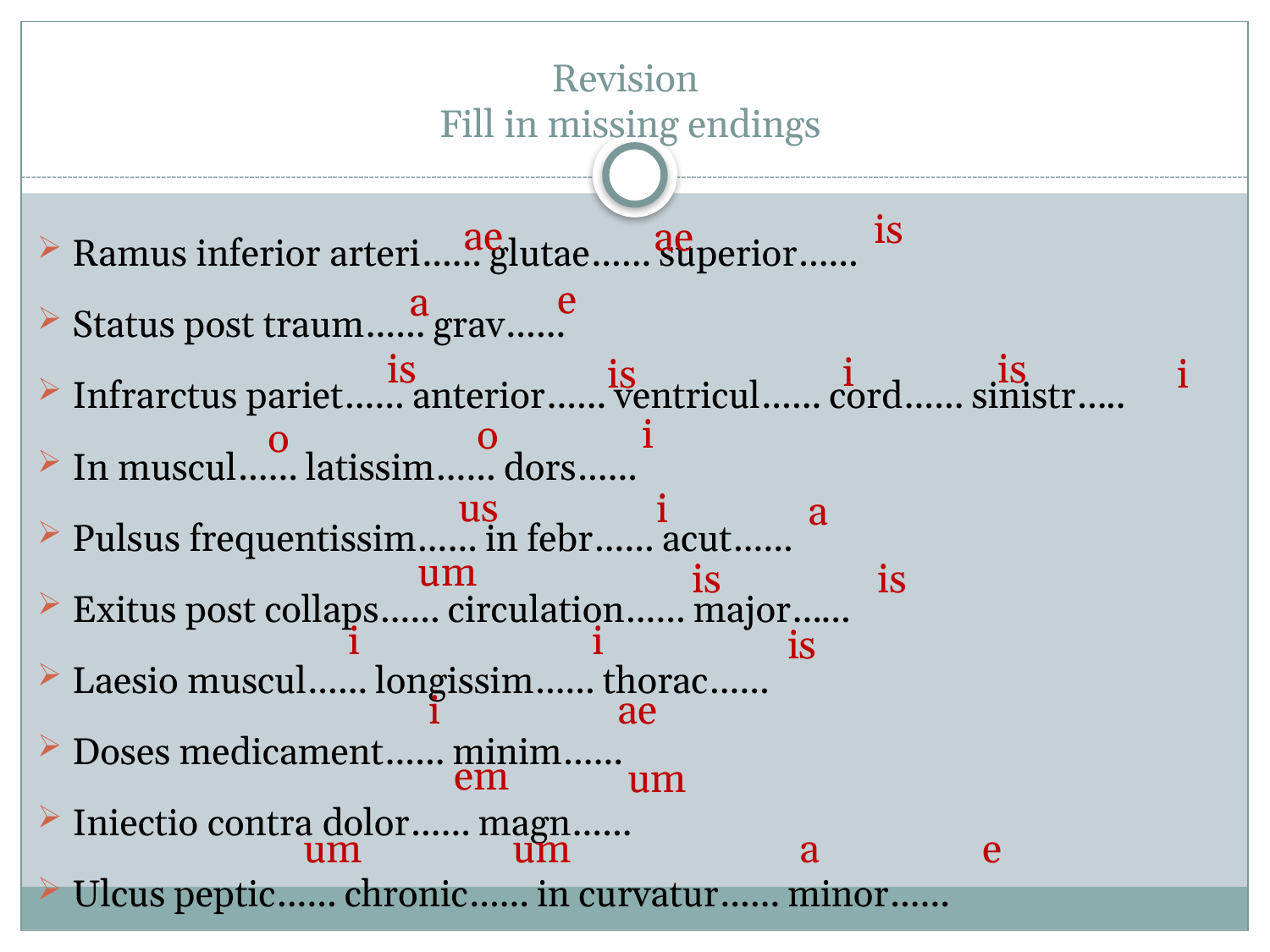

# Revision Fill in missing endings
Ramus inferior arteri…… glutae…… superior……
Status post traum…… grav……
Infrarctus pariet…… anterior…… ventricul…… cord…… sinistr…..
In muscul…… latissim…… dors……
Pulsus frequentissim…… in febr…… acut……
Exitus post collaps…… circulation…… major…...
Laesio muscul…… longissim…… thorac……
Doses medicament…… minim……
Iniectio contra dolor…… magn……
Ulcus peptic…… chronic…… in curvatur…… minor……

is
ae
ae
e
a
is
is
i
is
i
i
o
o
us
i
a
um
is
is
i
i
is
i
ae
em
um
um
um
a
e